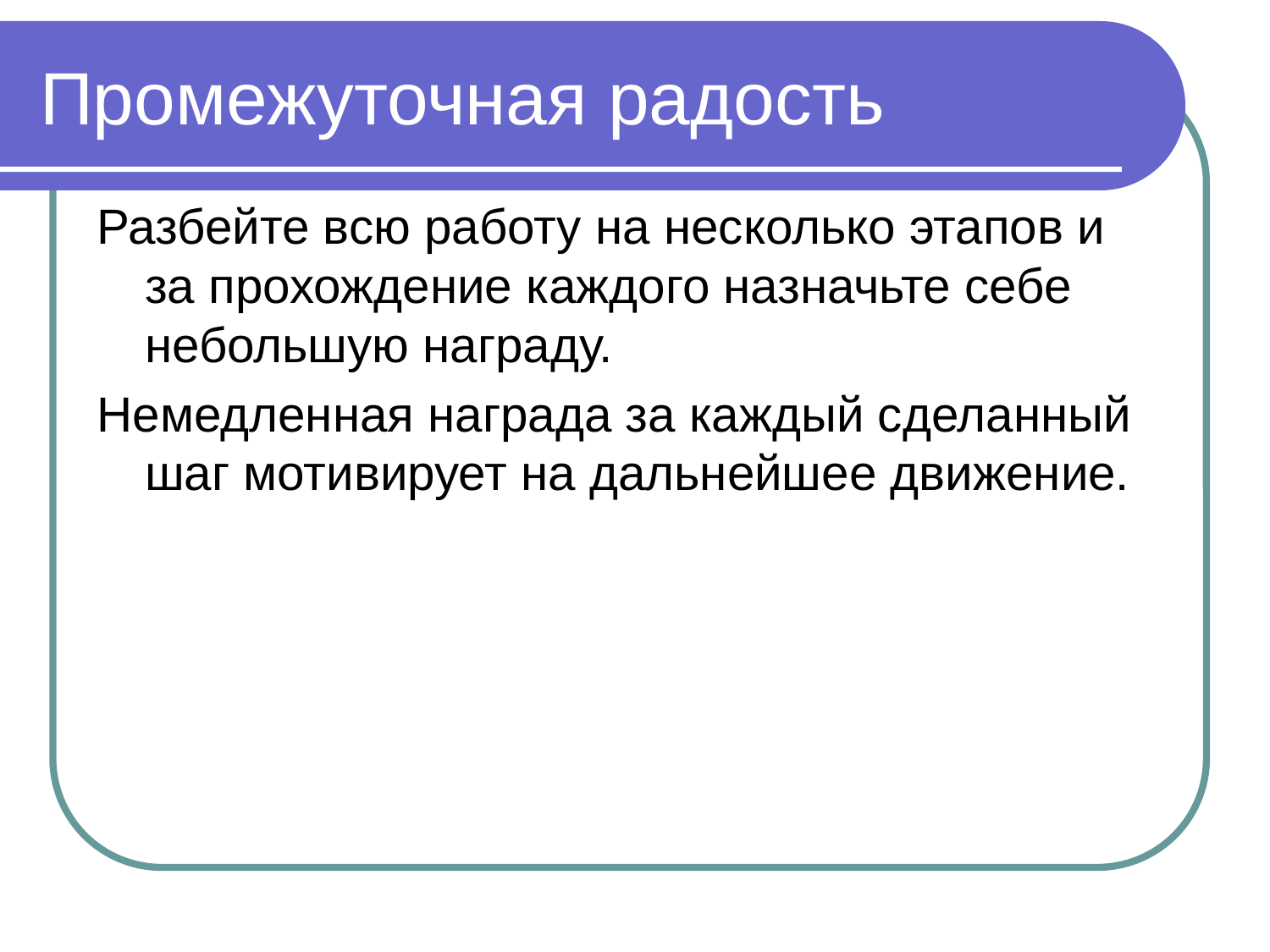

# Промежуточная радость
Разбейте всю работу на несколько этапов и за прохождение каждого назначьте себе небольшую награду.
Немедленная награда за каждый сделанный шаг мотивирует на дальнейшее движение.